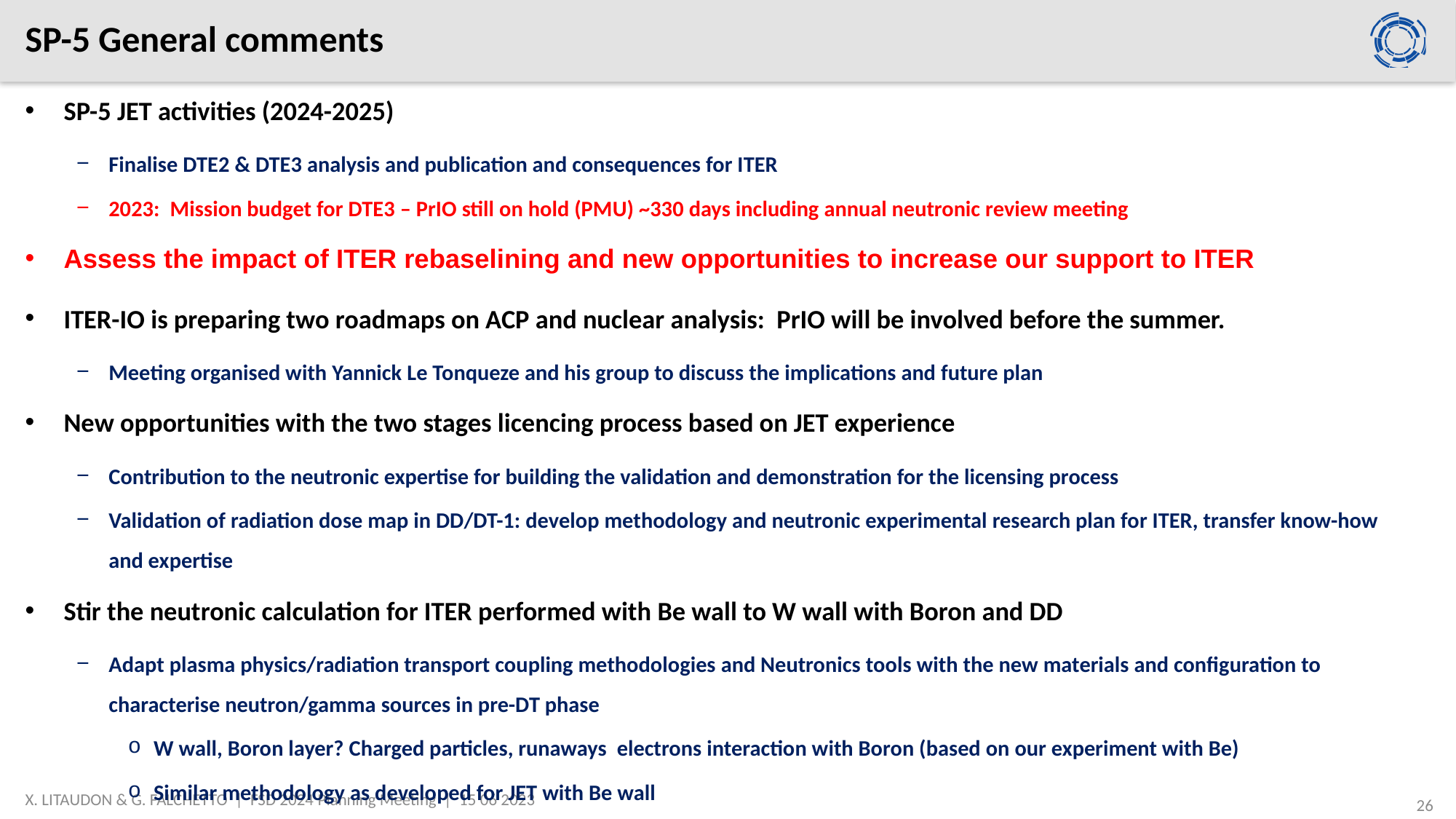

# SP-5 General comments
SP-5 JET activities (2024-2025)
Finalise DTE2 & DTE3 analysis and publication and consequences for ITER
2023:  Mission budget for DTE3 – PrIO still on hold (PMU) ~330 days including annual neutronic review meeting
Assess the impact of ITER rebaselining and new opportunities to increase our support to ITER
ITER-IO is preparing two roadmaps on ACP and nuclear analysis:  PrIO will be involved before the summer.
Meeting organised with Yannick Le Tonqueze and his group to discuss the implications and future plan
New opportunities with the two stages licencing process based on JET experience
Contribution to the neutronic expertise for building the validation and demonstration for the licensing process
Validation of radiation dose map in DD/DT-1: develop methodology and neutronic experimental research plan for ITER, transfer know-how and expertise
Stir the neutronic calculation for ITER performed with Be wall to W wall with Boron and DD
Adapt plasma physics/radiation transport coupling methodologies and Neutronics tools with the new materials and configuration to characterise neutron/gamma sources in pre-DT phase
W wall, Boron layer? Charged particles, runaways  electrons interaction with Boron (based on our experiment with Be)
Similar methodology as developed for JET with Be wall ​
X. LITAUDON & G. FALCHETTO  |  FSD 2024 Planning Meeting  |  15 06 2023
26